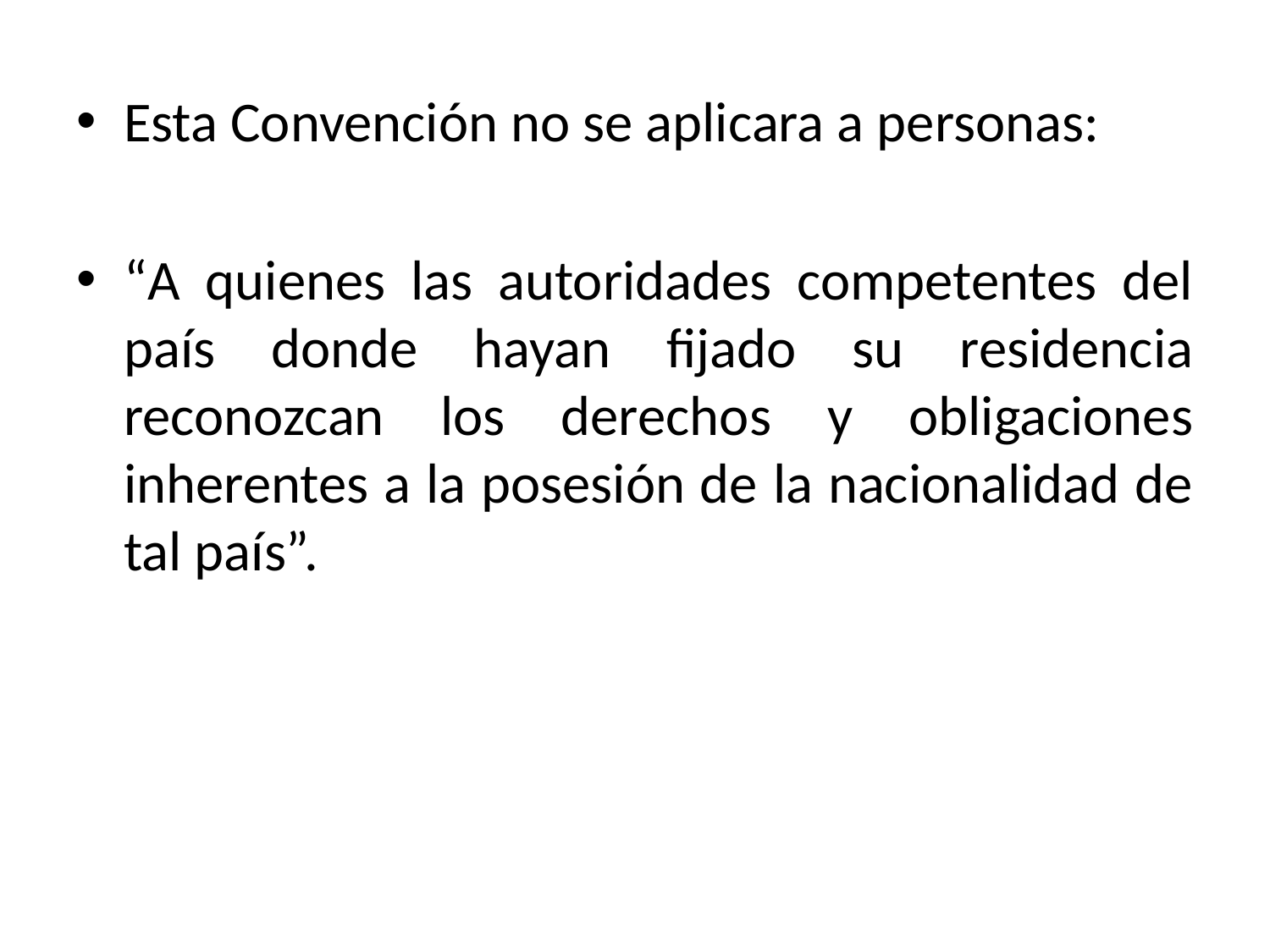

Esta Convención no se aplicara a personas:

“A quienes las autoridades competentes del país donde hayan fijado su residencia reconozcan los derechos y obligaciones inherentes a la posesión de la nacionalidad de tal país”.